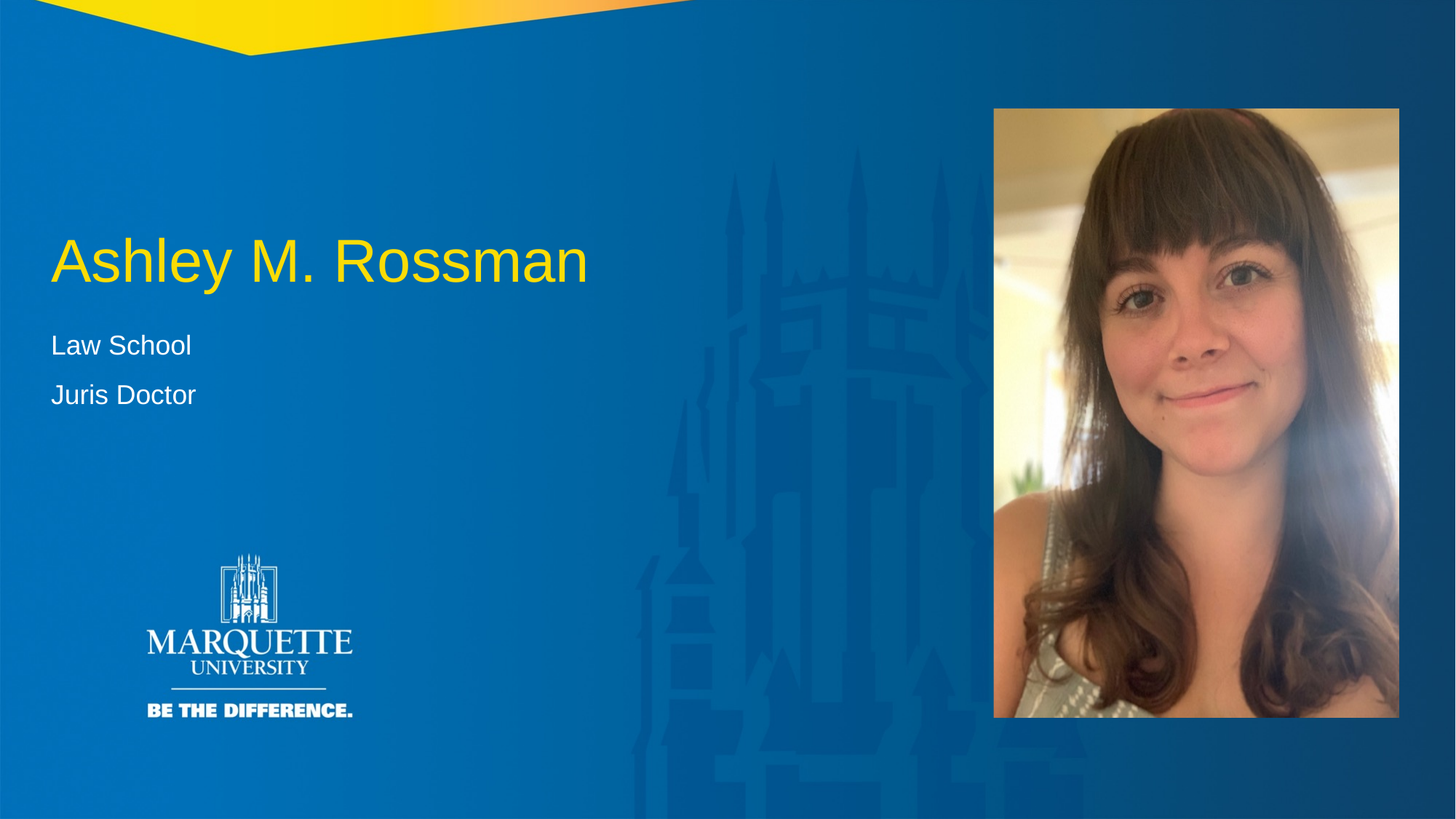

Ashley M. Rossman
Law School
Juris Doctor